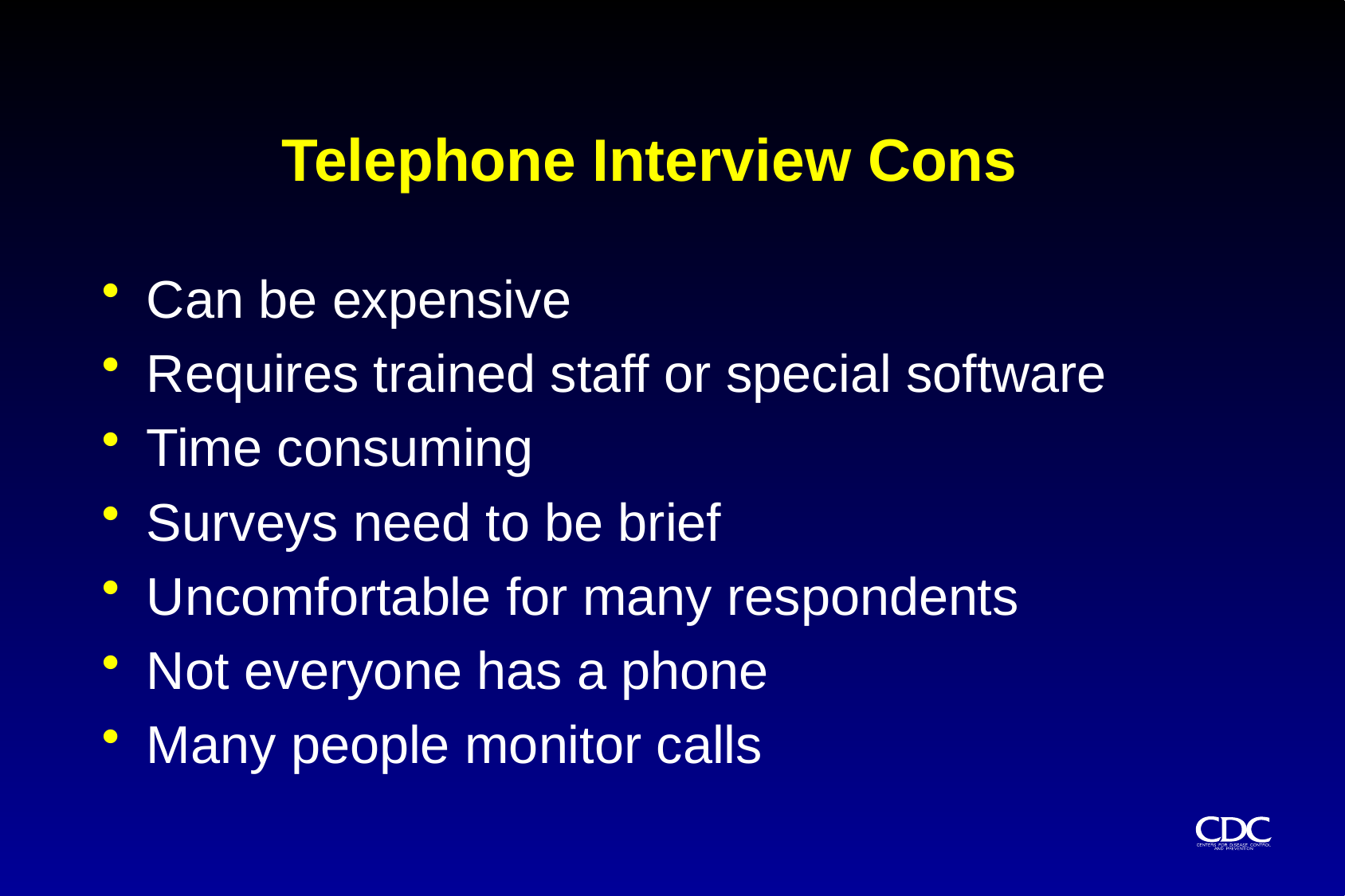

# Telephone Interview Cons
Can be expensive
Requires trained staff or special software
Time consuming
Surveys need to be brief
Uncomfortable for many respondents
Not everyone has a phone
Many people monitor calls